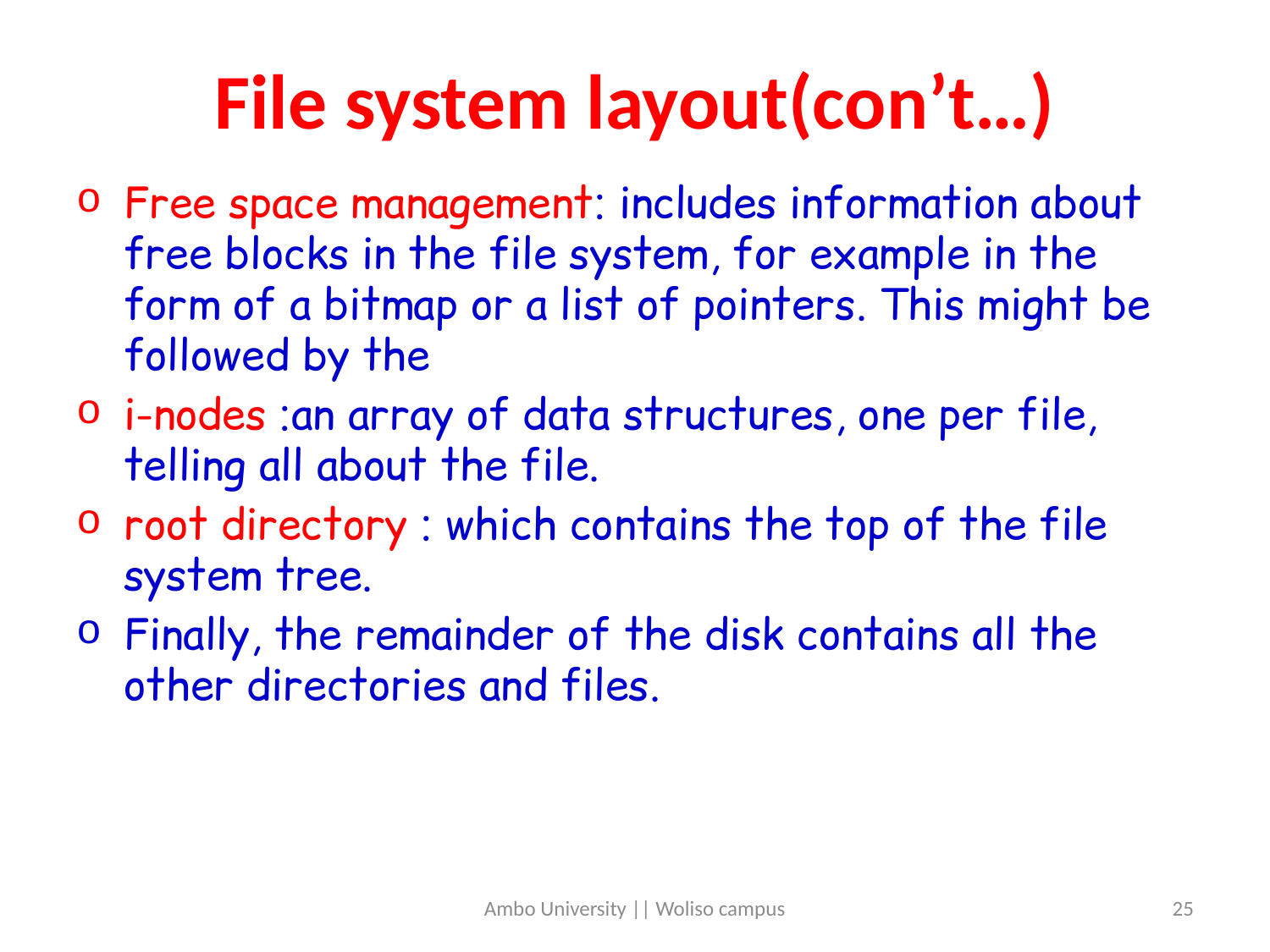

# File system layout(con’t…)
Free space management: includes information about free blocks in the file system, for example in the form of a bitmap or a list of pointers. This might be followed by the
i-nodes :an array of data structures, one per file, telling all about the file.
root directory : which contains the top of the file system tree.
Finally, the remainder of the disk contains all the other directories and files.
Ambo University || Woliso campus
25